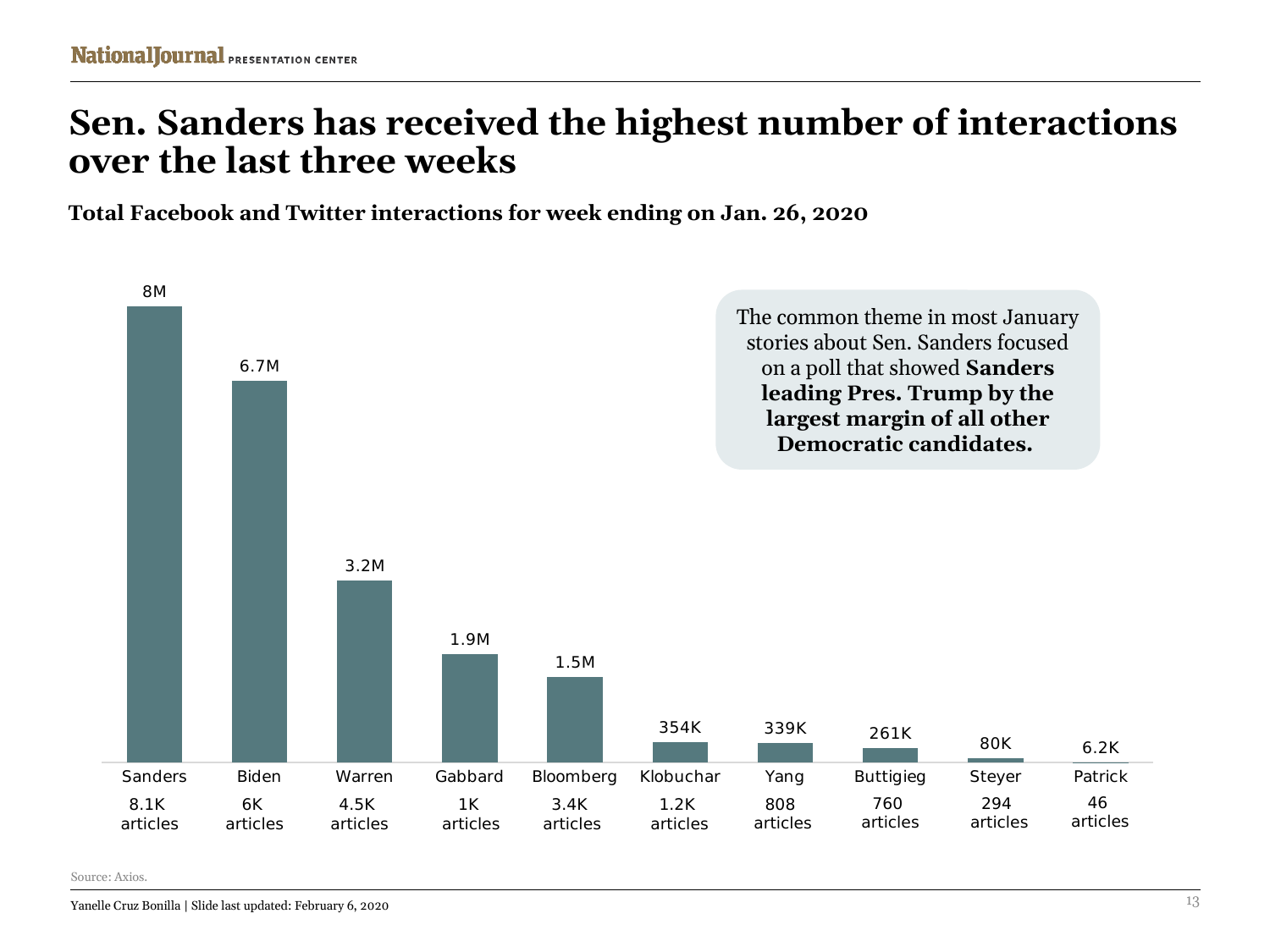

# Sen. Sanders has received the highest number of interactions over the last three weeks
Total Facebook and Twitter interactions for week ending on Jan. 26, 2020

### Chart

| Category | Interactions |
|---|---|
| Sanders | 8000.0 |
| Biden | 6700.0 |
| Warren | 3200.0 |
| Gabbard | 1900.0 |
| Bloomberg | 1500.0 |
| Klobuchar | 353.7 |
| Yang | 338.6 |
| Buttigieg | 260.6 |
| Steyer | 79.8 |
| Patrick | 6.2 |
The common theme in most January stories about Sen. Sanders focused on a poll that showed Sanders leading Pres. Trump by the largest margin of all other Democratic candidates.
46
articles
760
articles
294
articles
808
articles
8.1K
articles
6K
articles
4.5K
articles
1K
articles
3.4K
articles
1.2K
articles
Source: Axios.
13
Yanelle Cruz Bonilla | Slide last updated: February 6, 2020